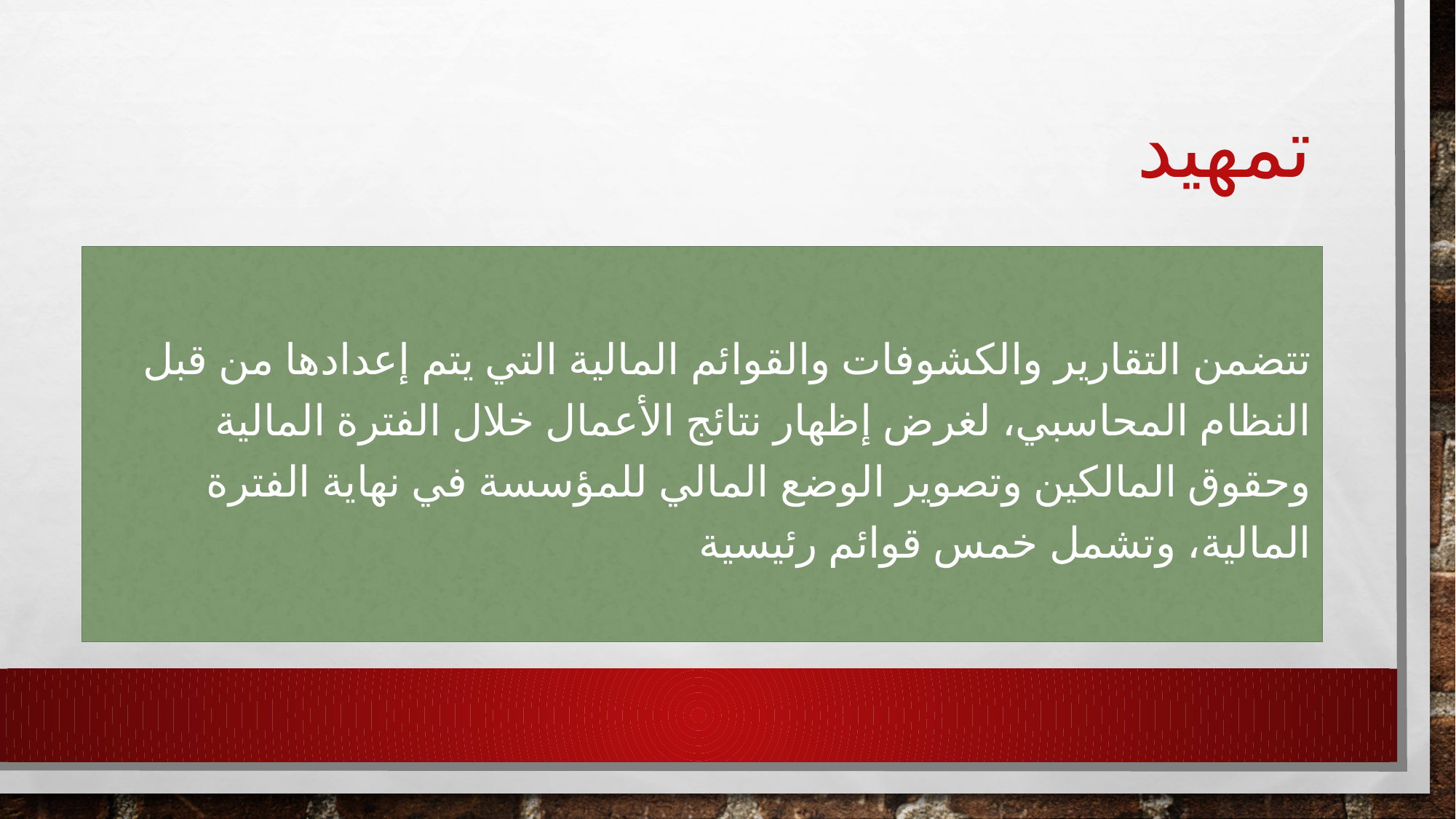

# تمهيد
تتضمن التقارير والكشوفات والقوائم المالية التي يتم إعدادها من قبل النظام المحاسبي، لغرض إظهار نتائج الأعمال خلال الفترة المالية وحقوق المالكين وتصوير الوضع المالي للمؤسسة في نهاية الفترة المالية، وتشمل خمس قوائم رئيسية